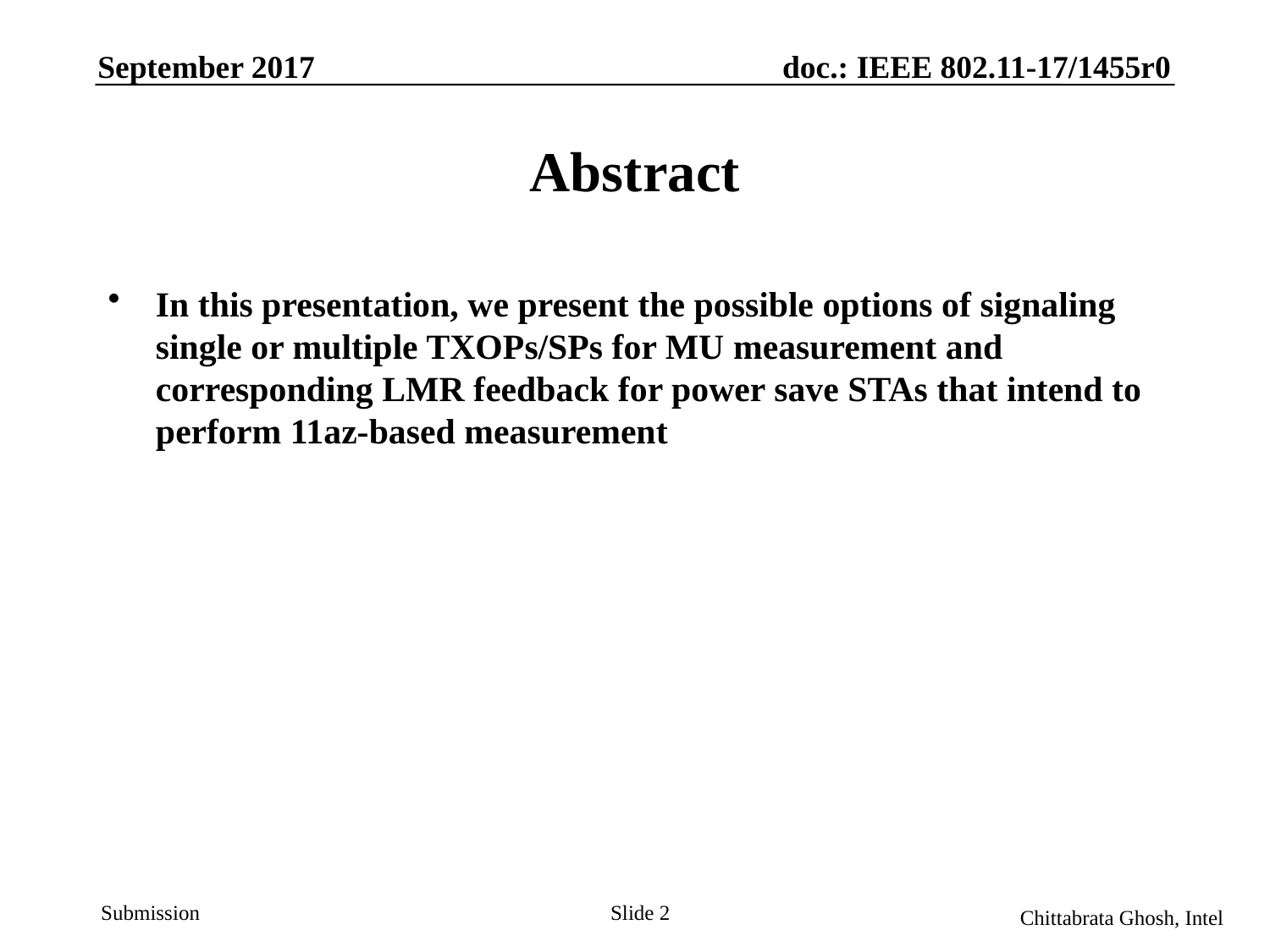

September 2017
doc.: IEEE 802.11-17/1455r0
# Abstract
In this presentation, we present the possible options of signaling single or multiple TXOPs/SPs for MU measurement and corresponding LMR feedback for power save STAs that intend to perform 11az-based measurement

Slide 2
Chittabrata Ghosh, Intel